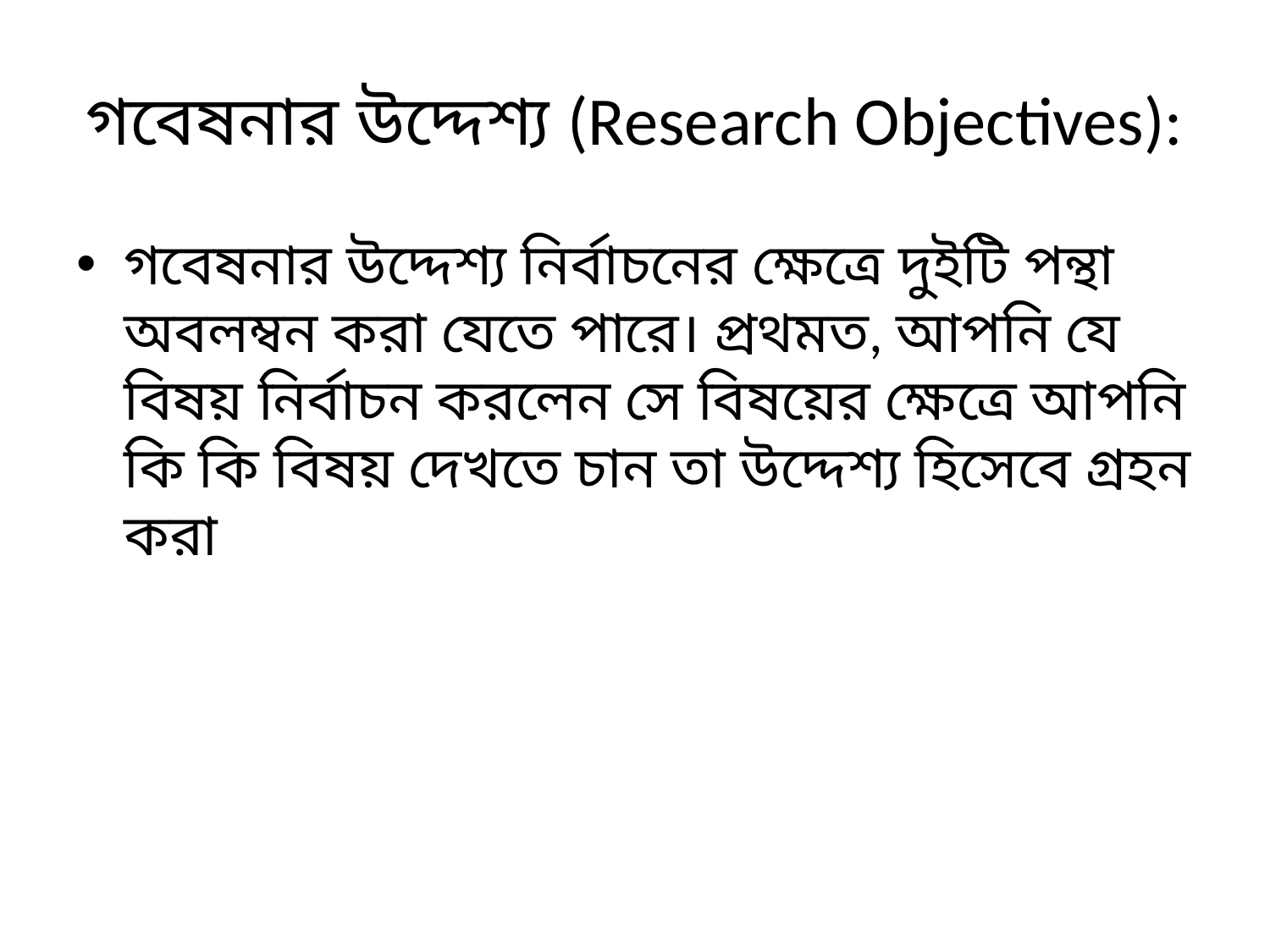

# গবেষনার উদ্দেশ্য (Research Objectives):
গবেষনার উদ্দেশ্য নির্বাচনের ক্ষেত্রে দুইটি পন্থা অবলম্বন করা যেতে পারে। প্রথমত, আপনি যে বিষয় নির্বাচন করলেন সে বিষয়ের ক্ষেত্রে আপনি কি কি বিষয় দেখতে চান তা উদ্দেশ্য হিসেবে গ্রহন করা